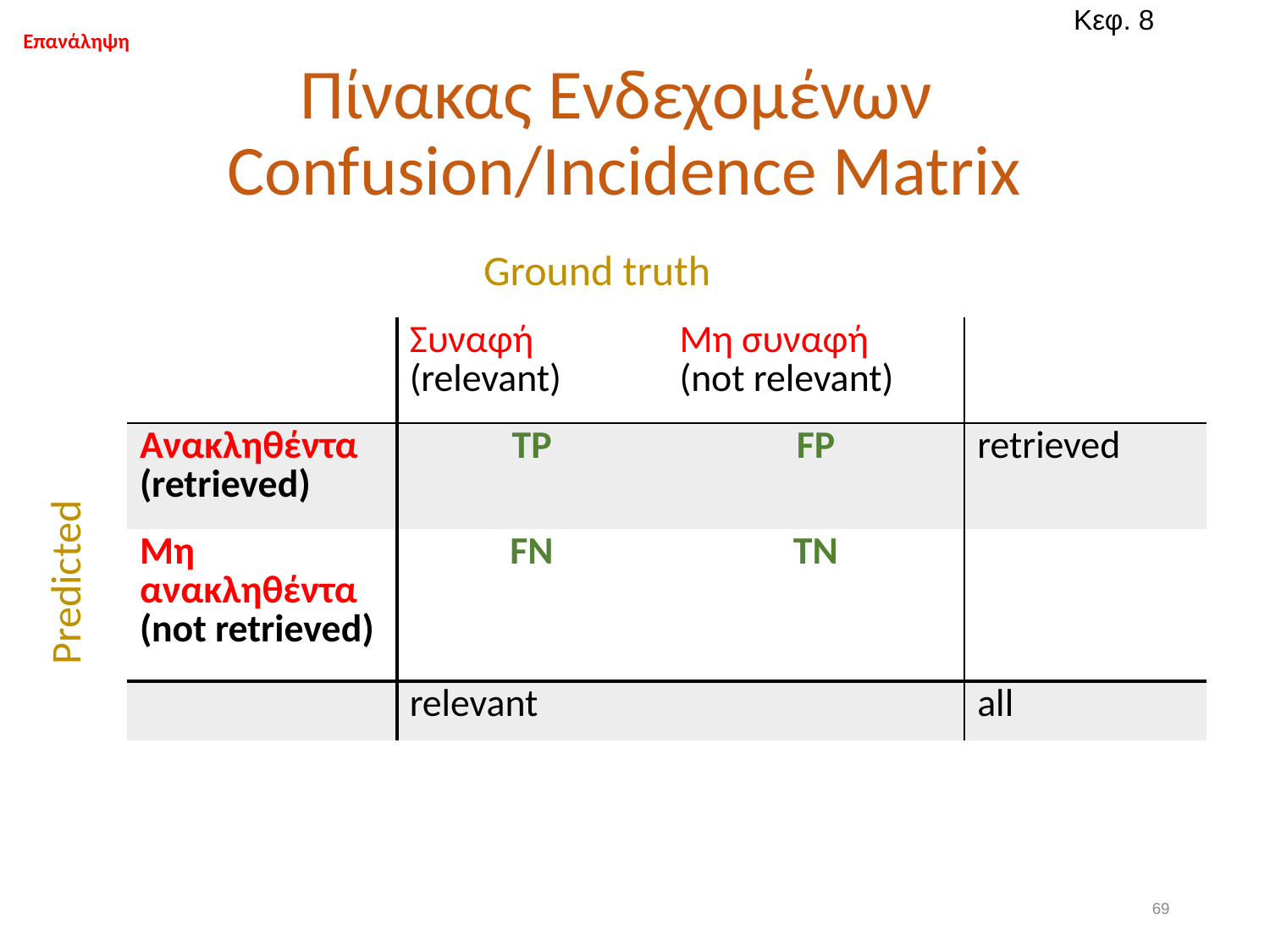

Κεφ. 8
Επανάληψη
# Πίνακας Ενδεχομένων Confusion/Incidence Matrix
Ground truth
|  | Συναφή (relevant) | Μη συναφή (not relevant) |  |
| --- | --- | --- | --- |
| Ανακληθέντα (retrieved) | TP | FP | retrieved |
| Μη ανακληθέντα (not retrieved) | FN | TN |  |
|  | relevant |  | all |
Predicted
69